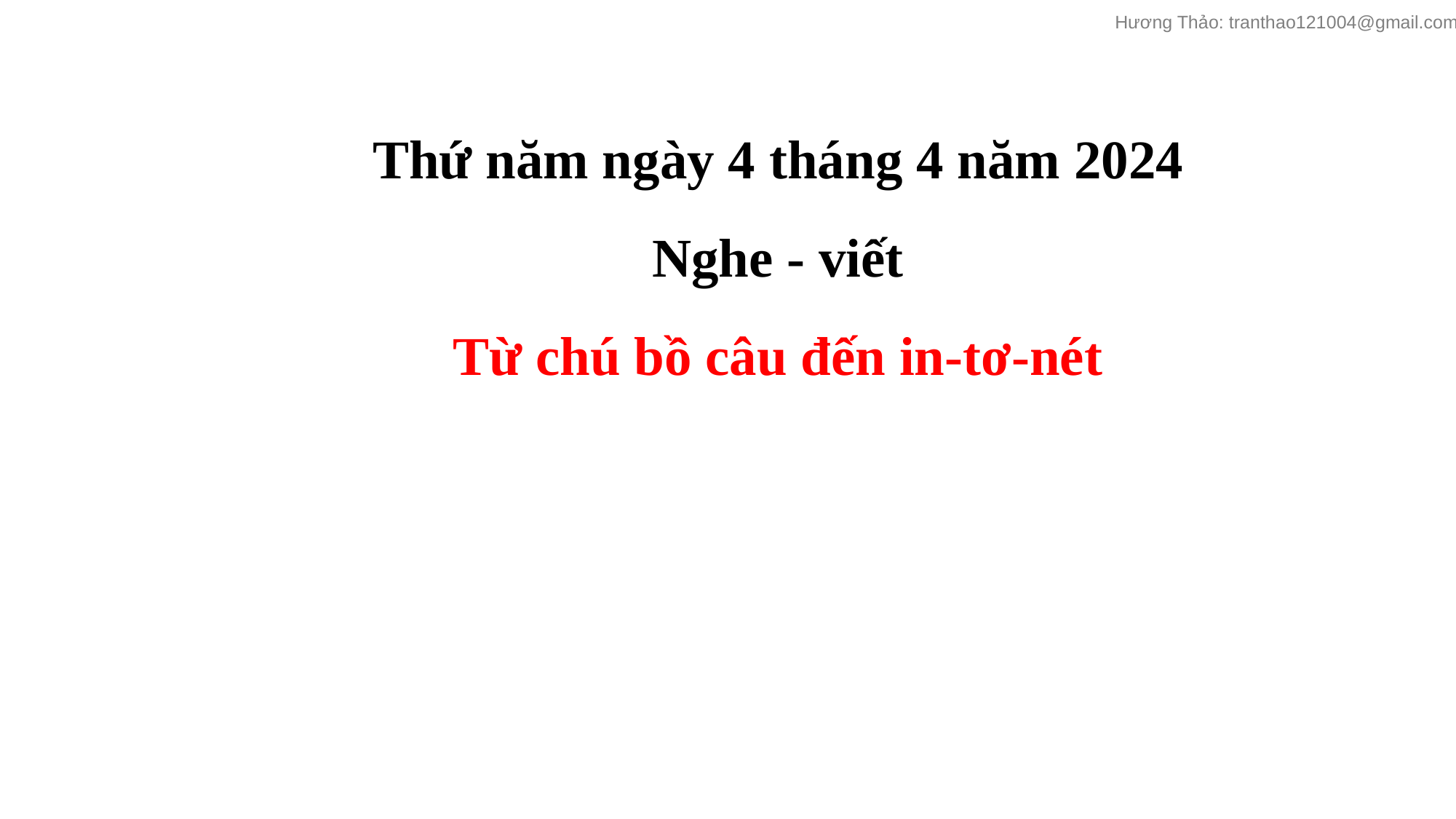

Thứ năm ngày 4 tháng 4 năm 2024
Nghe - viết
Từ chú bồ câu đến in-tơ-nét